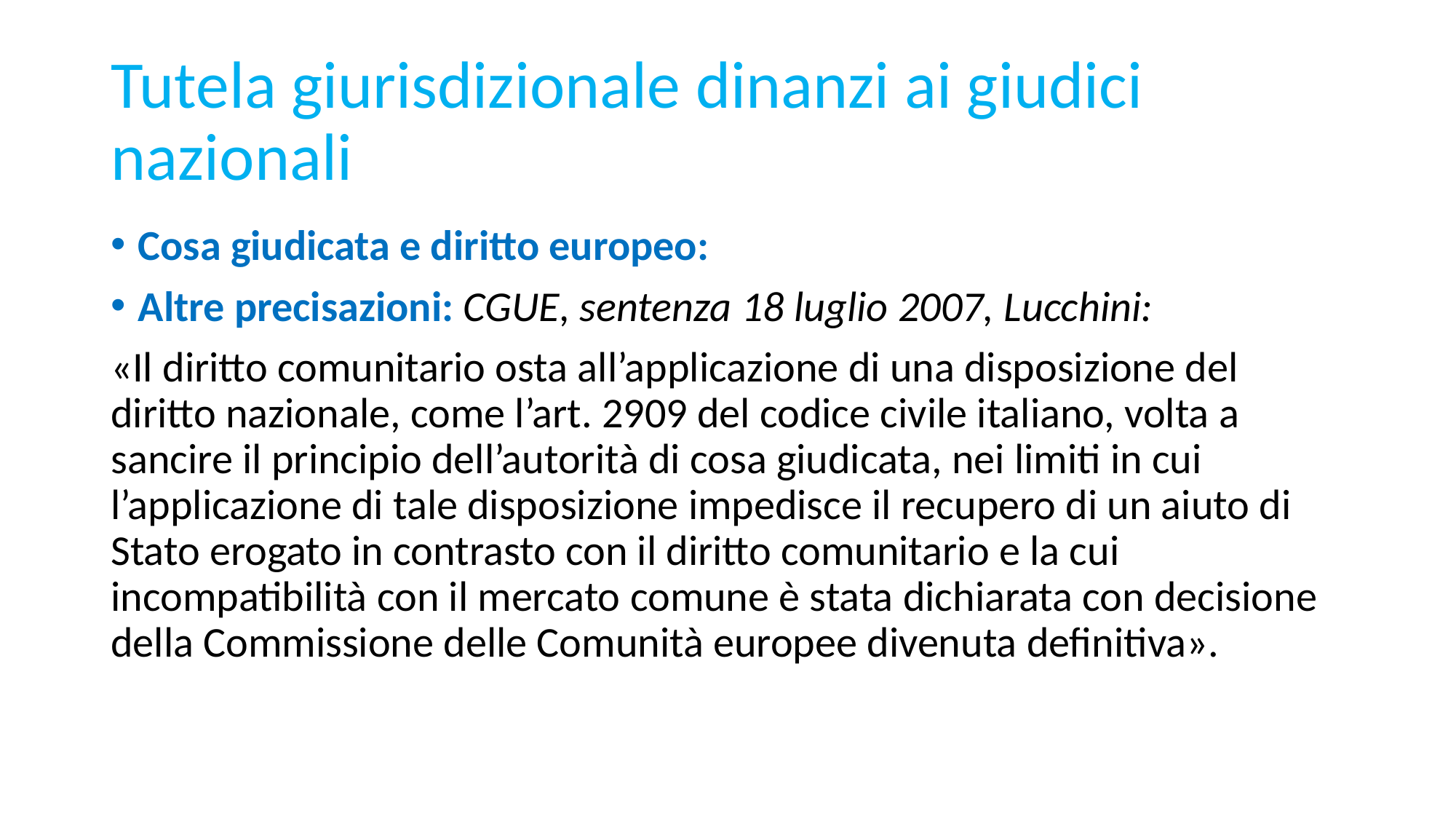

# Tutela giurisdizionale dinanzi ai giudici nazionali
Cosa giudicata e diritto europeo:
Altre precisazioni: CGUE, sentenza 18 luglio 2007, Lucchini:
«Il diritto comunitario osta all’applicazione di una disposizione del diritto nazionale, come l’art. 2909 del codice civile italiano, volta a sancire il principio dell’autorità di cosa giudicata, nei limiti in cui l’applicazione di tale disposizione impedisce il recupero di un aiuto di Stato erogato in contrasto con il diritto comunitario e la cui incompatibilità con il mercato comune è stata dichiarata con decisione della Commissione delle Comunità europee divenuta definitiva».